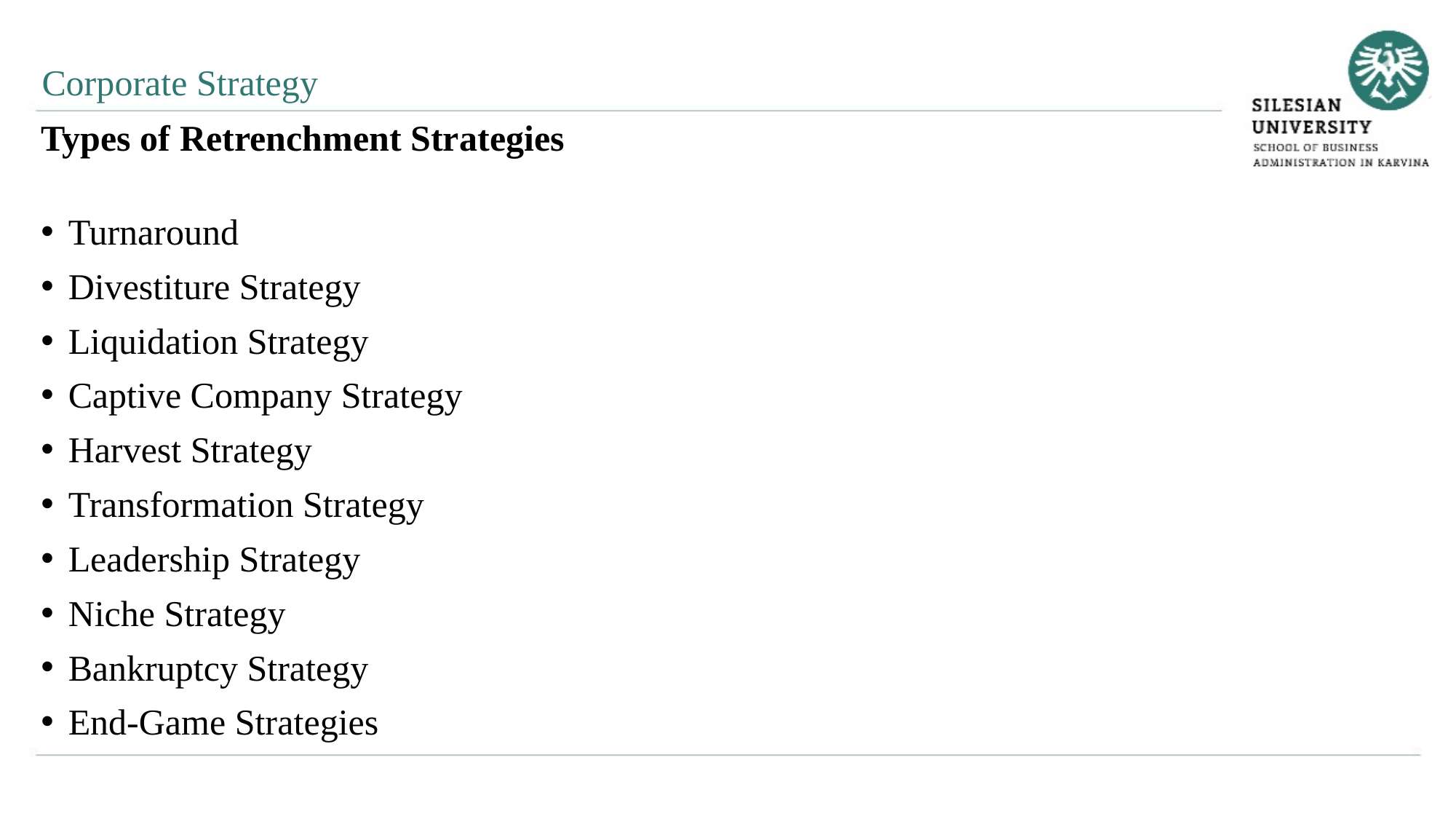

Corporate Strategy
Types of Retrenchment Strategies

Turnaround
Divestiture Strategy
Liquidation Strategy
Captive Company Strategy
Harvest Strategy
Transformation Strategy
Leadership Strategy
Niche Strategy
Bankruptcy Strategy
End-Game Strategies